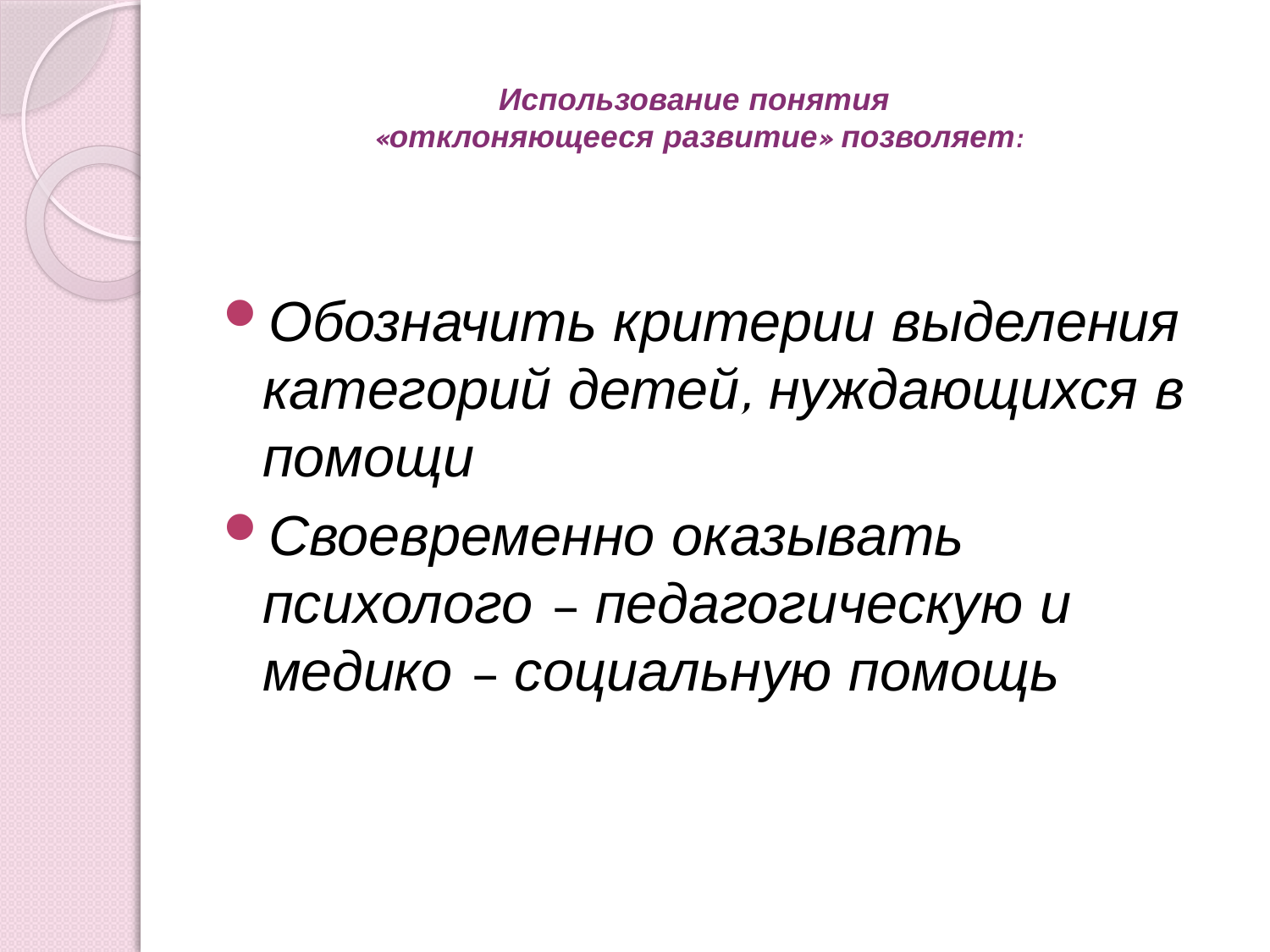

# Использование понятия «отклоняющееся развитие» позволяет:

Обозначить критерии выделения  категорий детей, нуждающихся в помощи
Своевременно оказывать психолого – педагогическую и медико – социальную помощь